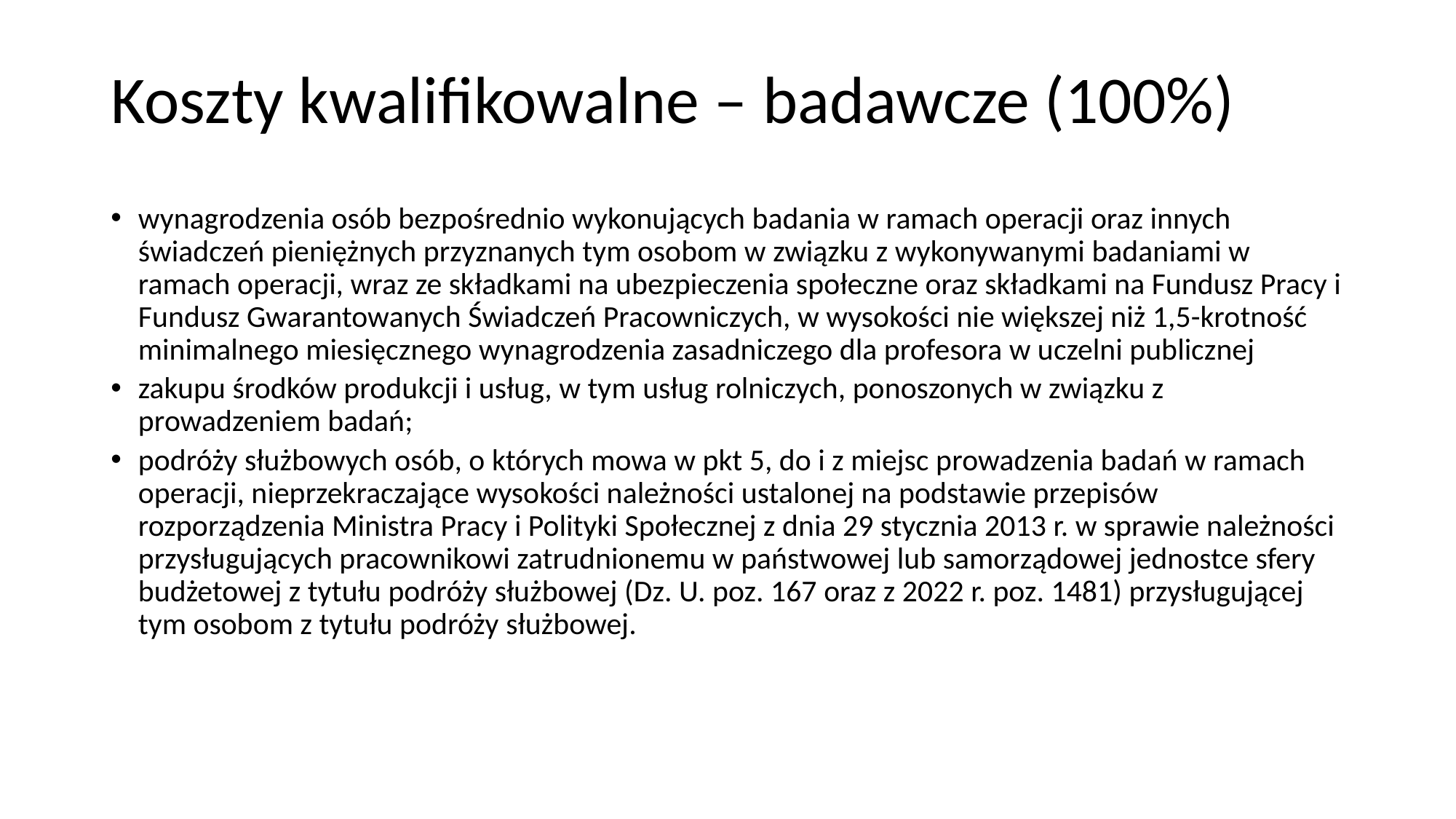

# Koszty kwalifikowalne – badawcze (100%)
wynagrodzenia osób bezpośrednio wykonujących badania w ramach operacji oraz innych świadczeń pieniężnych przyznanych tym osobom w związku z wykonywanymi badaniami w ramach operacji, wraz ze składkami na ubezpieczenia społeczne oraz składkami na Fundusz Pracy i Fundusz Gwarantowanych Świadczeń Pracowniczych, w wysokości nie większej niż 1,5-krotność minimalnego miesięcznego wynagrodzenia zasadniczego dla profesora w uczelni publicznej
zakupu środków produkcji i usług, w tym usług rolniczych, ponoszonych w związku z prowadzeniem badań;
podróży służbowych osób, o których mowa w pkt 5, do i z miejsc prowadzenia badań w ramach operacji, nieprzekraczające wysokości należności ustalonej na podstawie przepisów rozporządzenia Ministra Pracy i Polityki Społecznej z dnia 29 stycznia 2013 r. w sprawie należności przysługujących pracownikowi zatrudnionemu w państwowej lub samorządowej jednostce sfery budżetowej z tytułu podróży służbowej (Dz. U. poz. 167 oraz z 2022 r. poz. 1481) przysługującej tym osobom z tytułu podróży służbowej.